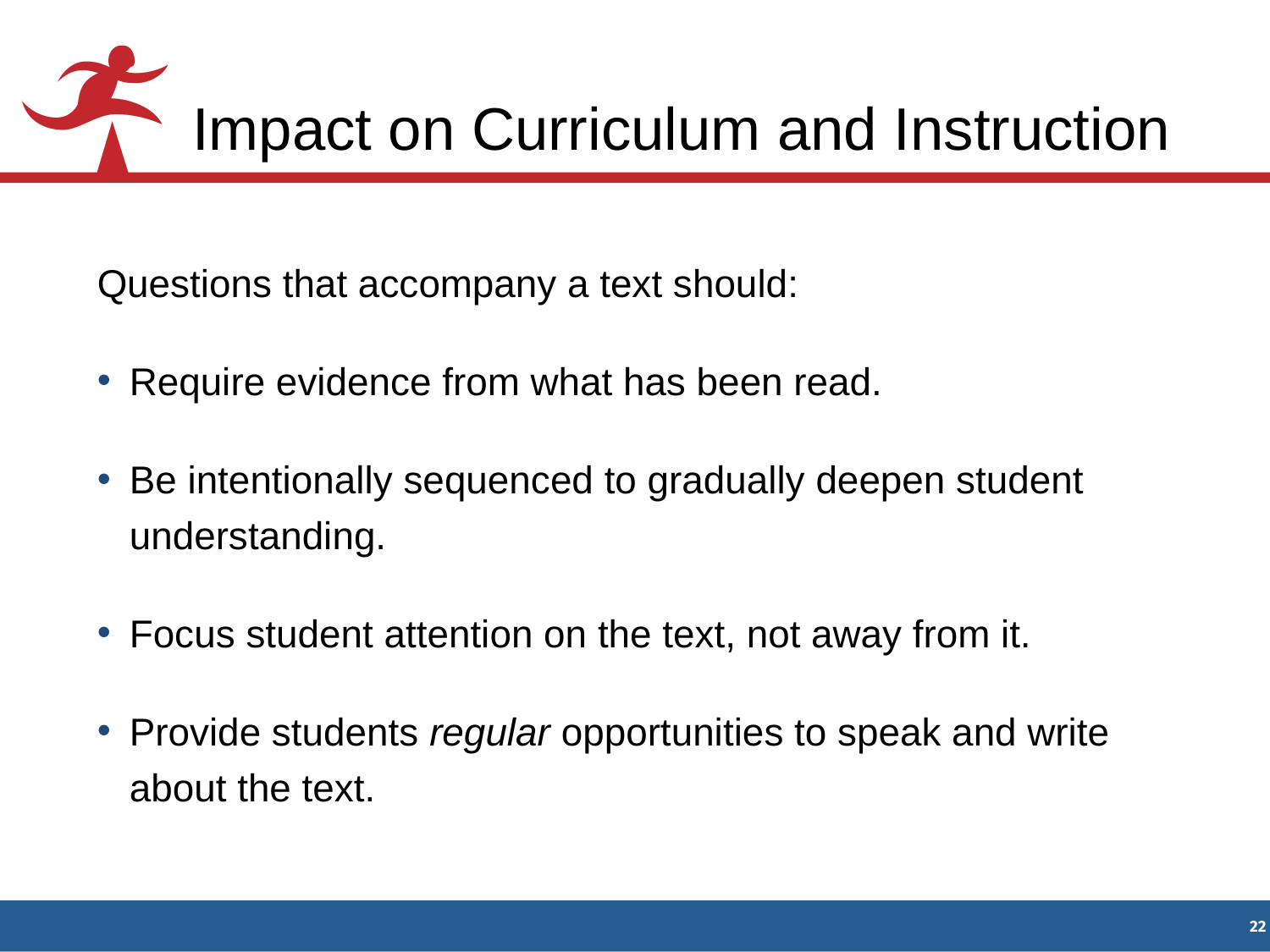

# Impact on Curriculum and Instruction
Questions that accompany a text should:
Require evidence from what has been read.
Be intentionally sequenced to gradually deepen student understanding.
Focus student attention on the text, not away from it.
Provide students regular opportunities to speak and write about the text.